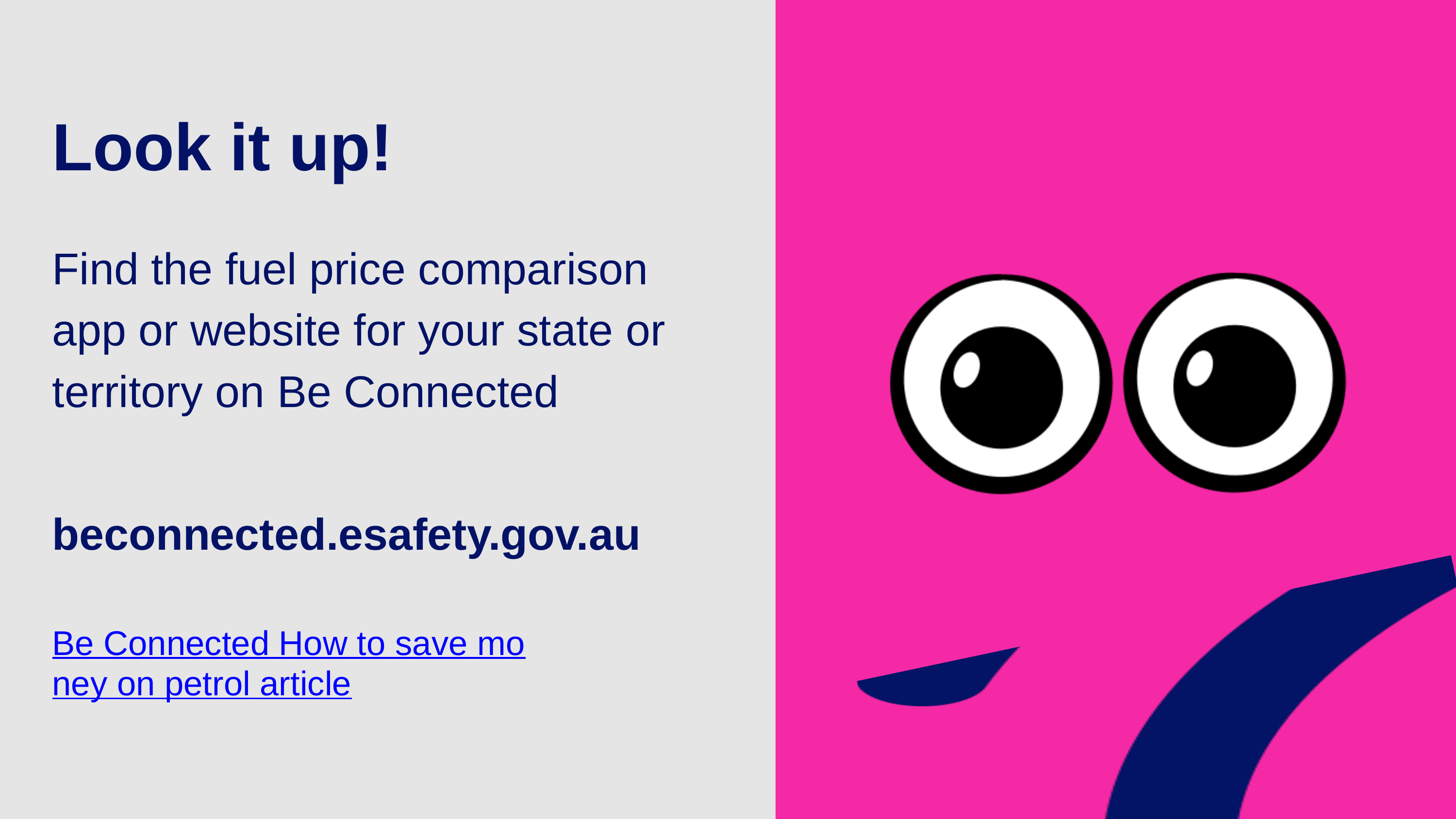

Look it up!
Find the fuel price comparison app or website for your state or territory on Be Connected

beconnected.esafety.gov.au

Be Connected How to save money on petrol article